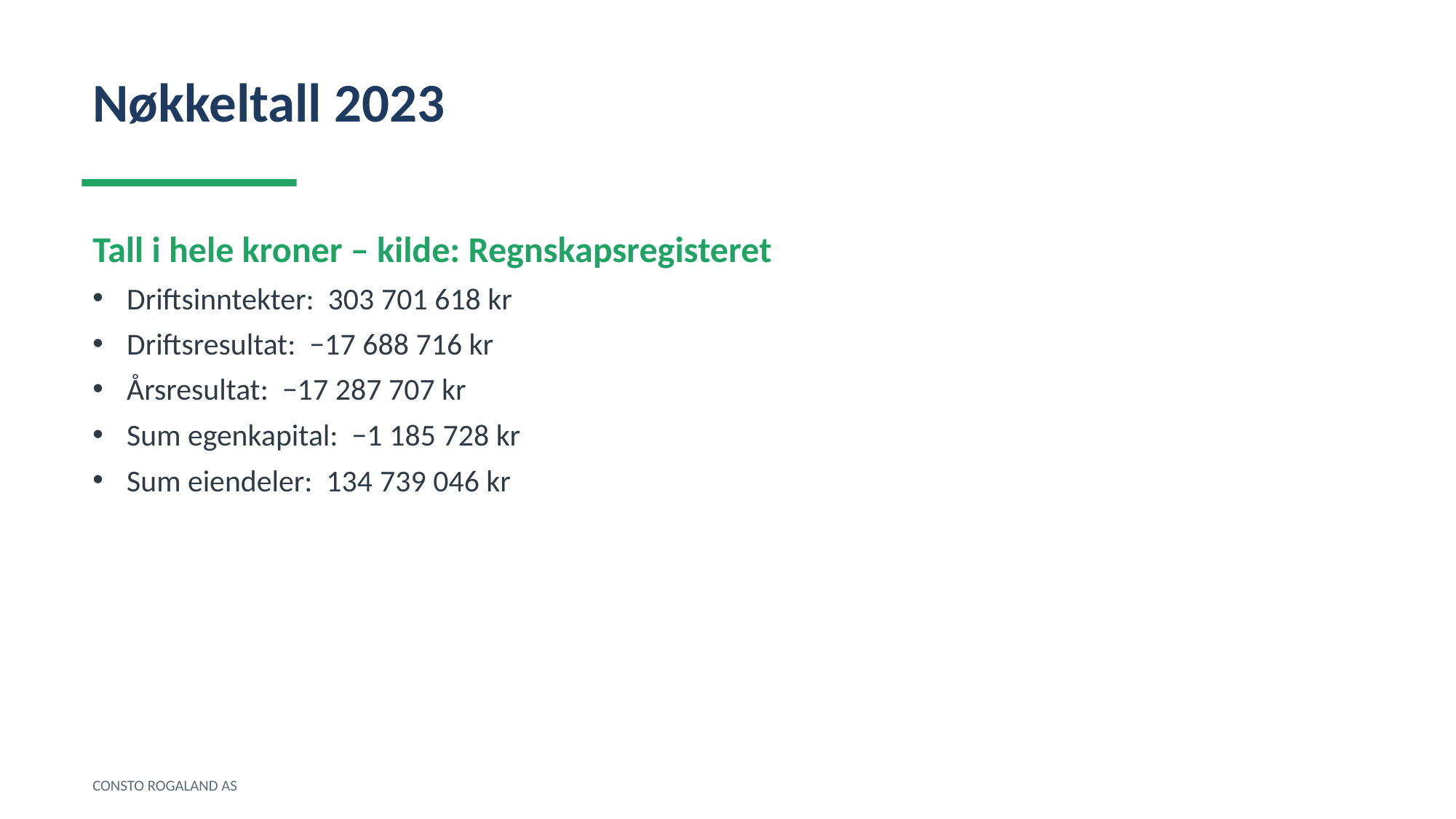

Nøkkeltall 2023

Tall i hele kroner – kilde: Regnskapsregisteret
Driftsinntekter:  303 701 618 kr
Driftsresultat:  −17 688 716 kr
Årsresultat:  −17 287 707 kr
Sum egenkapital:  −1 185 728 kr
Sum eiendeler:  134 739 046 kr
CONSTO ROGALAND AS